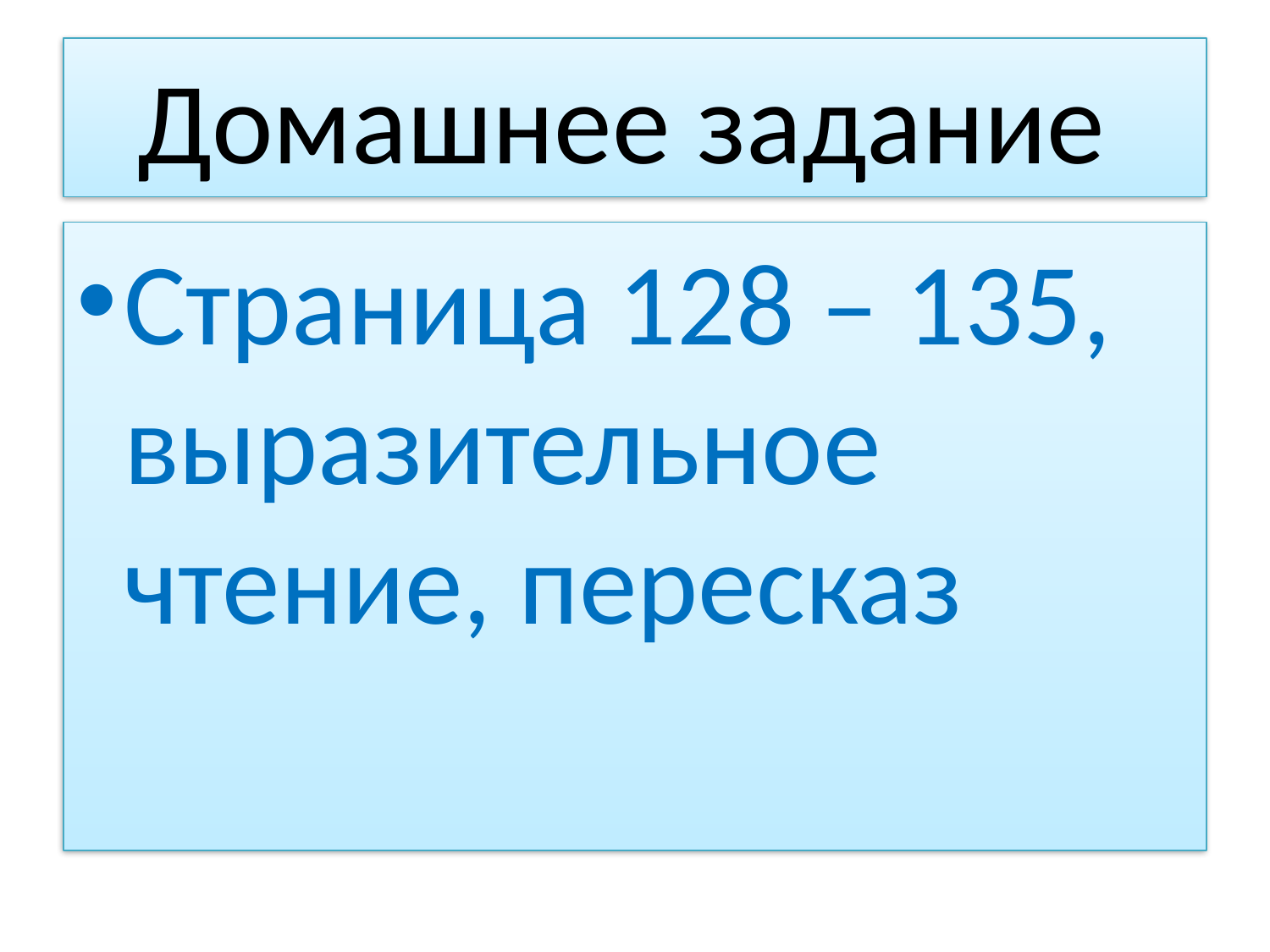

# Домашнее задание
Страница 128 – 135, выразительное чтение, пересказ